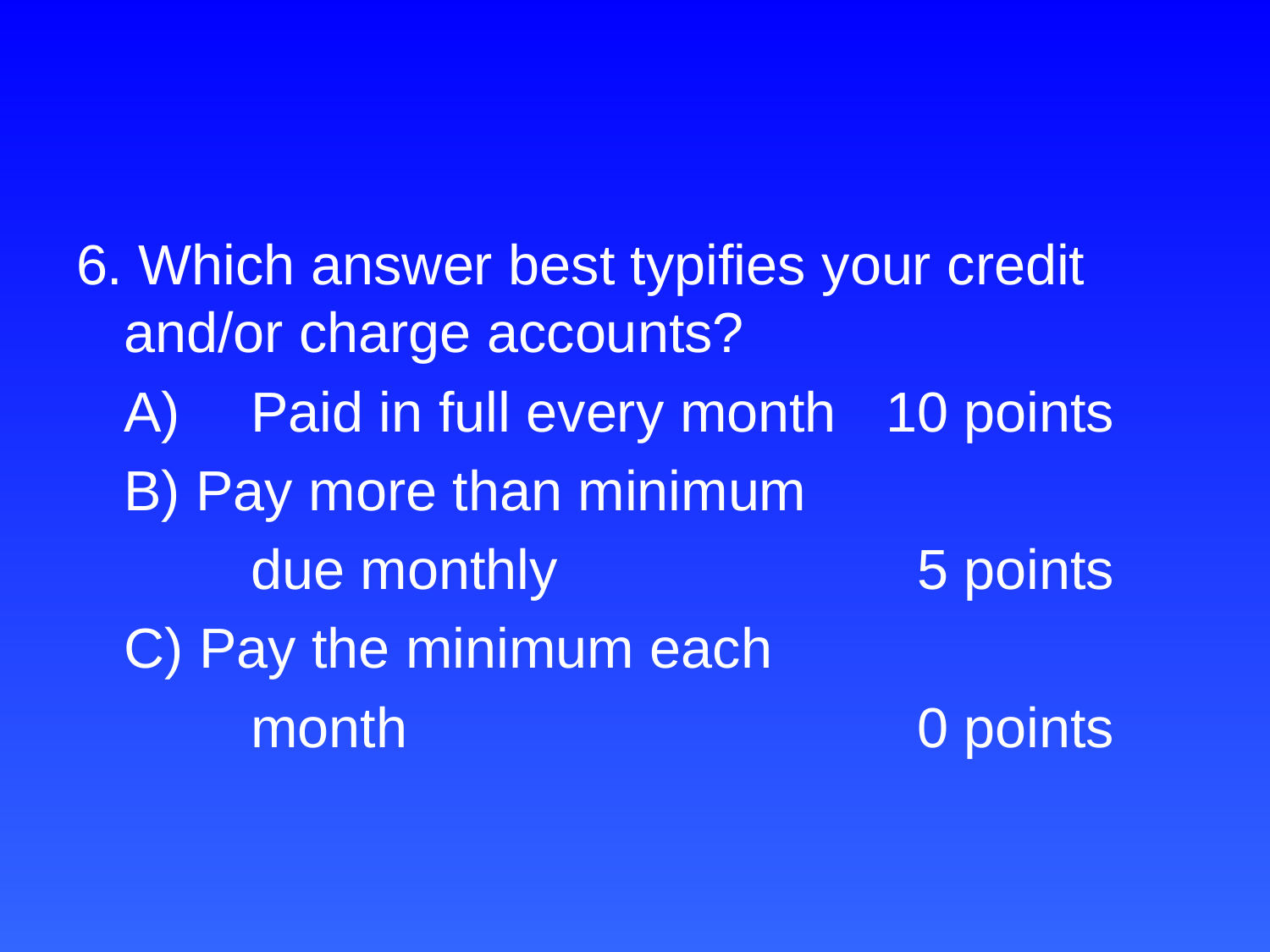

6. Which answer best typifies your credit and/or charge accounts?
	A)	Paid in full every month	10 points
	B) Pay more than minimum
		due monthly			  5 points
	C) Pay the minimum each
		month				  0 points